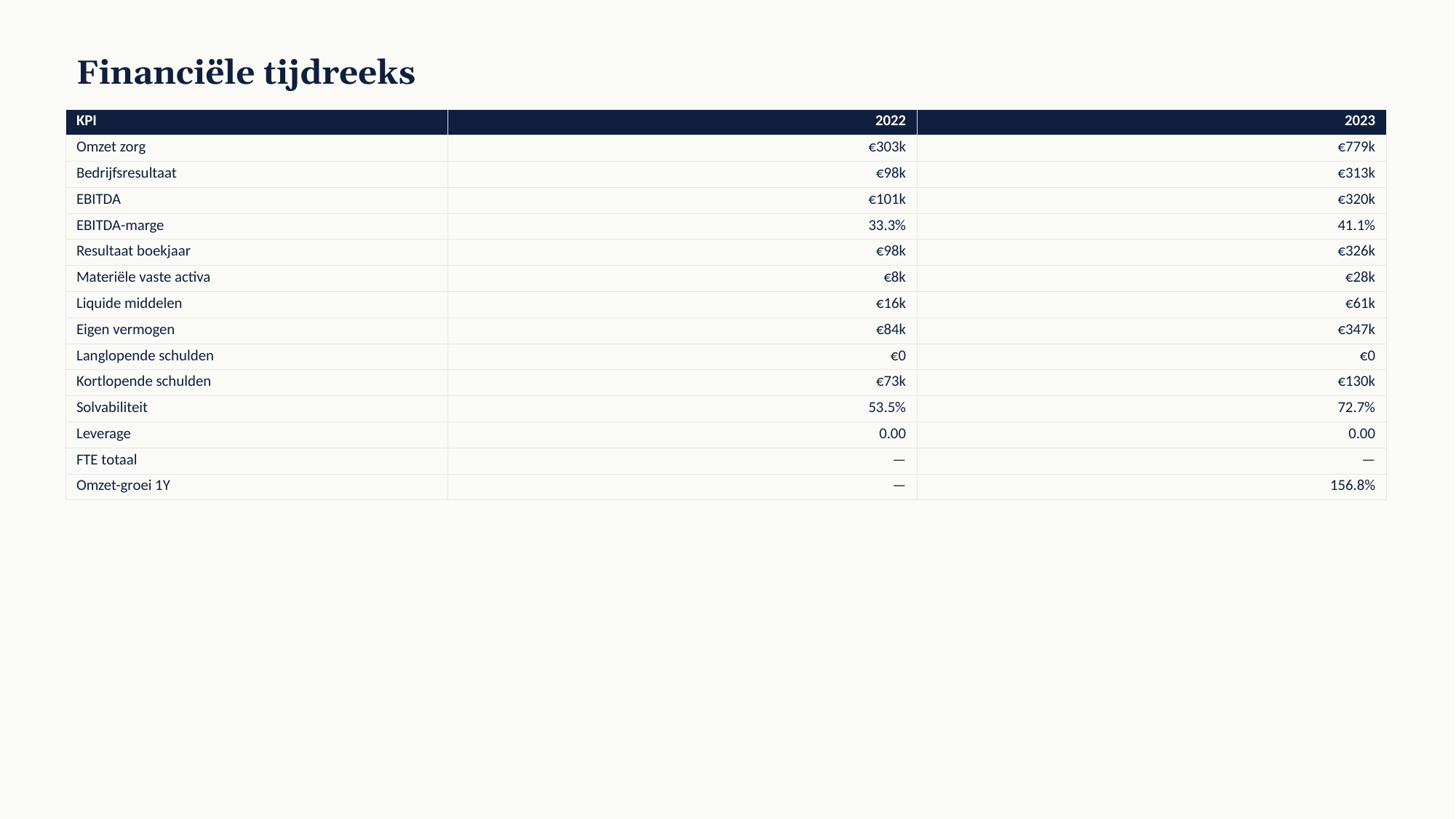

Financiële tijdreeks
| KPI | 2022 | 2023 |
| --- | --- | --- |
| Omzet zorg | €303k | €779k |
| Bedrijfsresultaat | €98k | €313k |
| EBITDA | €101k | €320k |
| EBITDA-marge | 33.3% | 41.1% |
| Resultaat boekjaar | €98k | €326k |
| Materiële vaste activa | €8k | €28k |
| Liquide middelen | €16k | €61k |
| Eigen vermogen | €84k | €347k |
| Langlopende schulden | €0 | €0 |
| Kortlopende schulden | €73k | €130k |
| Solvabiliteit | 53.5% | 72.7% |
| Leverage | 0.00 | 0.00 |
| FTE totaal | — | — |
| Omzet-groei 1Y | — | 156.8% |